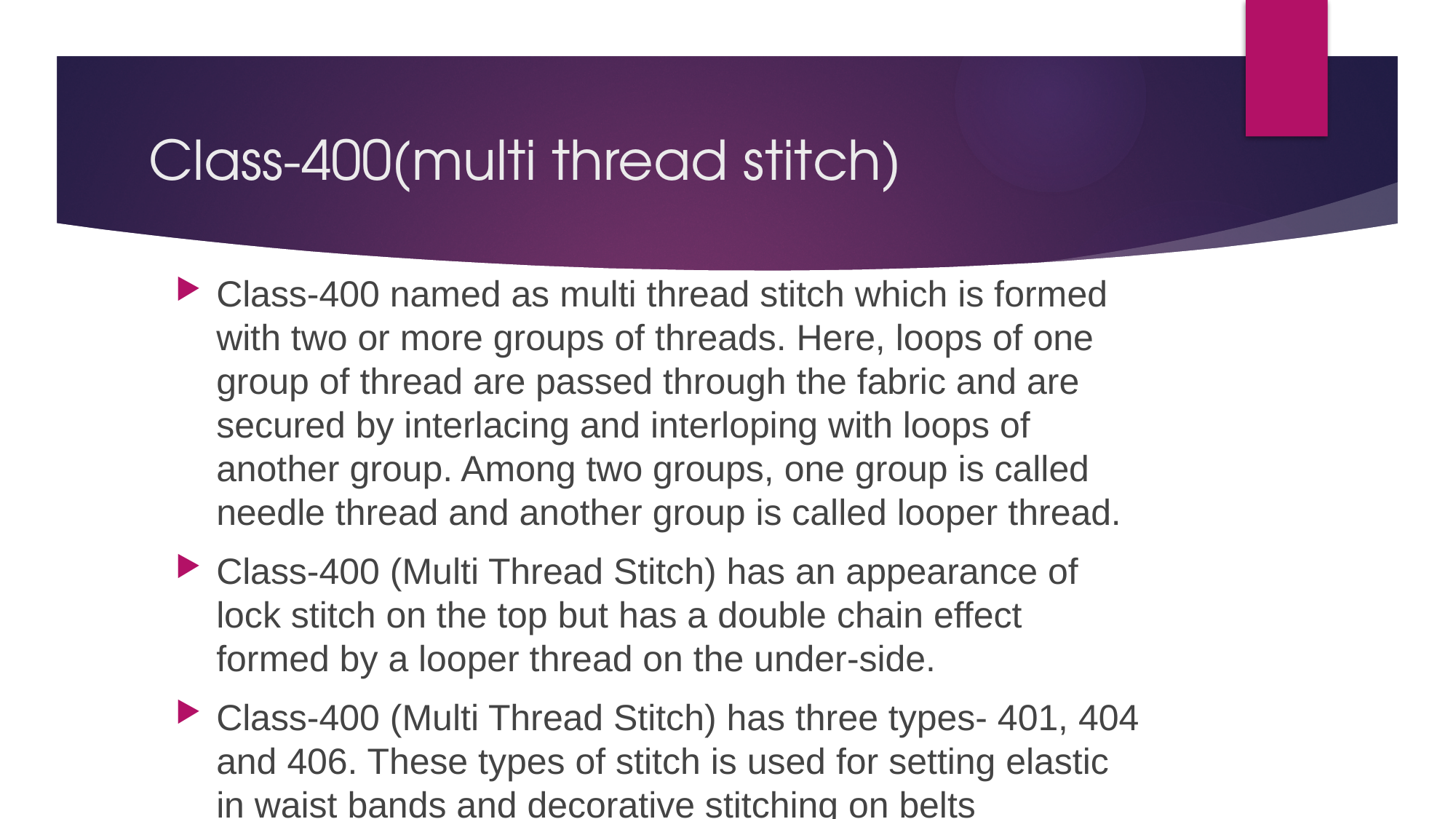

# Class-400(multi thread stitch)
Class-400 named as multi thread stitch which is formed with two or more groups of threads. Here, loops of one group of thread are passed through the fabric and are secured by interlacing and interloping with loops of another group. Among two groups, one group is called needle thread and another group is called looper thread.
Class-400 (Multi Thread Stitch) has an appearance of lock stitch on the top but has a double chain effect formed by a looper thread on the under-side.
Class-400 (Multi Thread Stitch) has three types- 401, 404 and 406. These types of stitch is used for setting elastic in waist bands and decorative stitching on belts